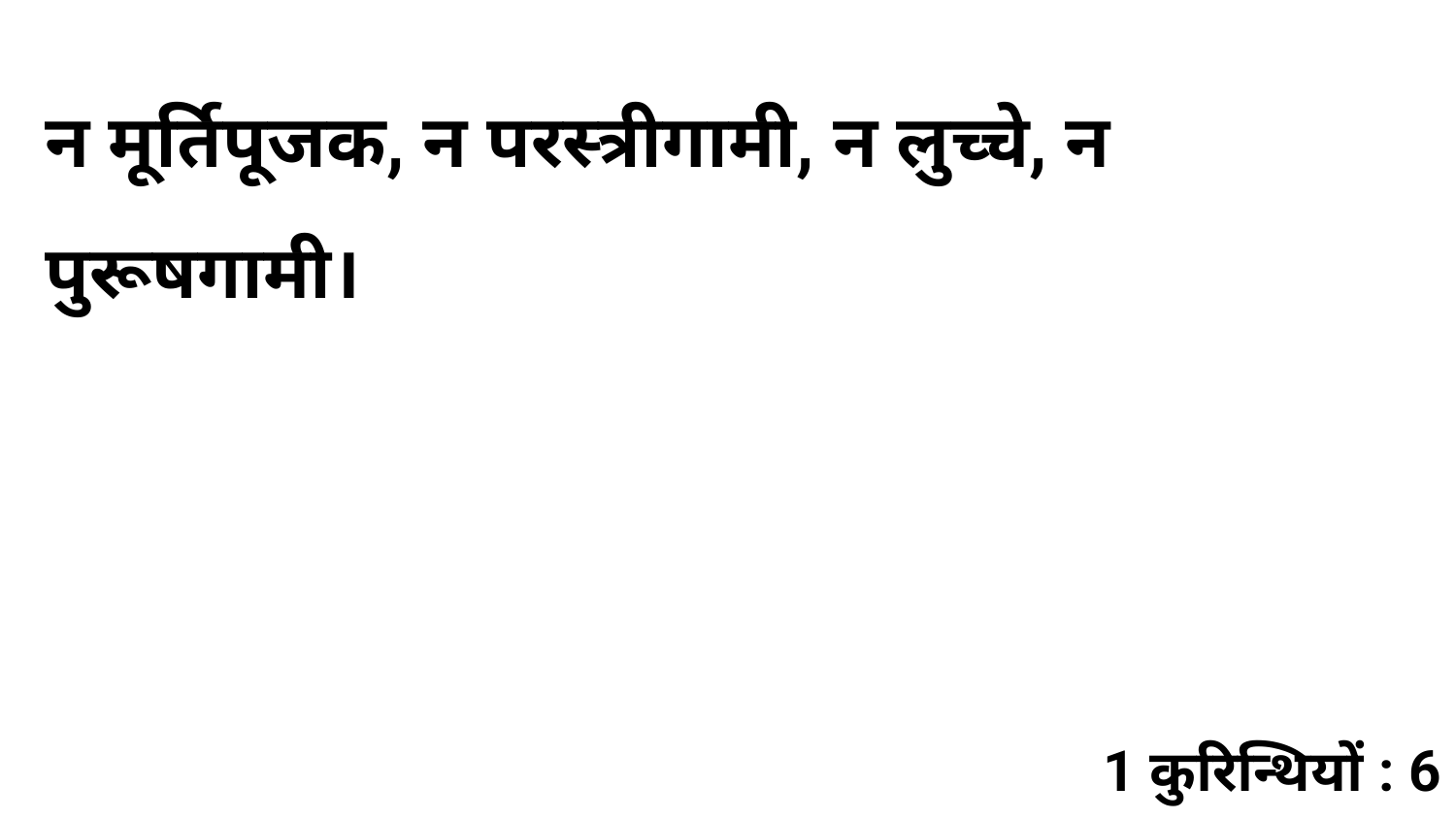

न मूर्तिपूजक, न परस्त्रीगामी, न लुच्चे, न पुरूषगामी।
1 कुरिन्थियों : 6